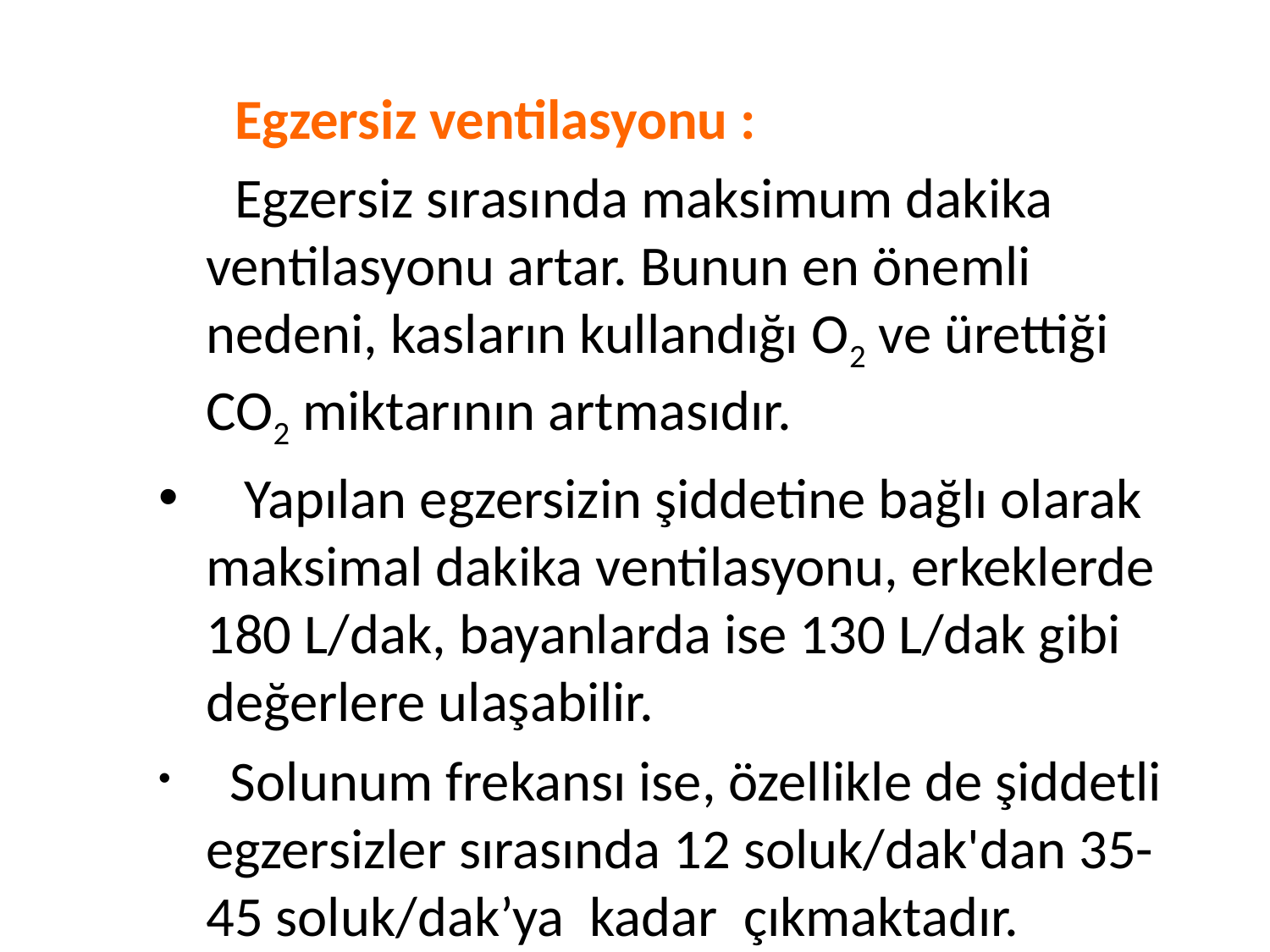

Egzersiz ventilasyonu :
      Egzersiz sırasında maksimum dakika ventilasyonu artar. Bunun en önemli nedeni, kasların kullandığı O2 ve ürettiği CO2 miktarının artmasıdır.
   Yapılan egzersizin şiddetine bağlı olarak maksimal dakika ventilasyonu, erkeklerde 180 L/dak, bayanlarda ise 130 L/dak gibi değerlere ulaşabilir.
   Solunum frekansı ise, özellikle de şiddetli egzersizler sırasında 12 soluk/dak'dan 35-45 soluk/dak’ya  kadar  çıkmaktadır.